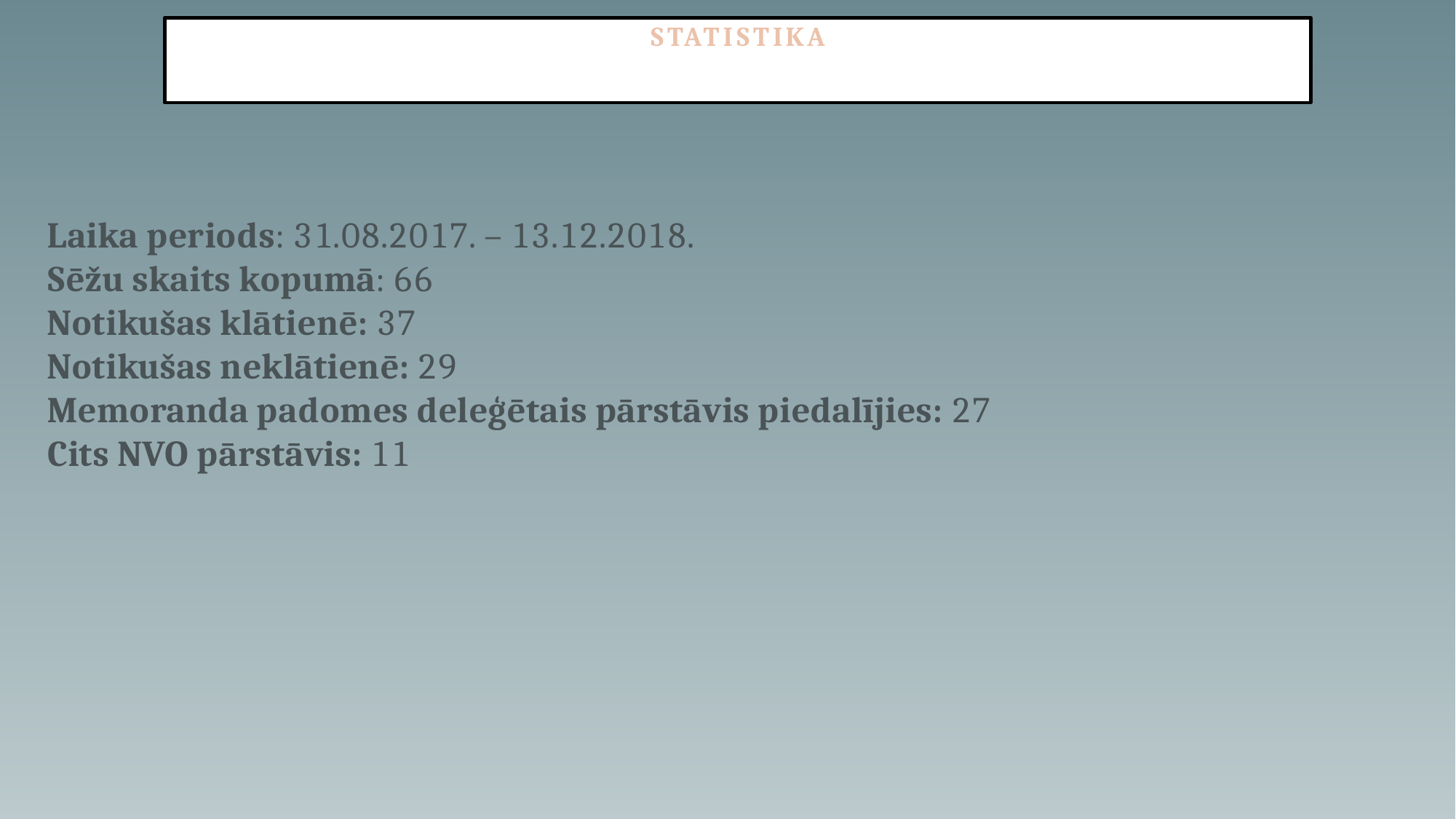

STATISTIKA

Laika periods: 31.08.2017. – 13.12.2018.
Sēžu skaits kopumā: 66
Notikušas klātienē: 37
Notikušas neklātienē: 29
Memoranda padomes deleģētais pārstāvis piedalījies: 27
Cits NVO pārstāvis: 11